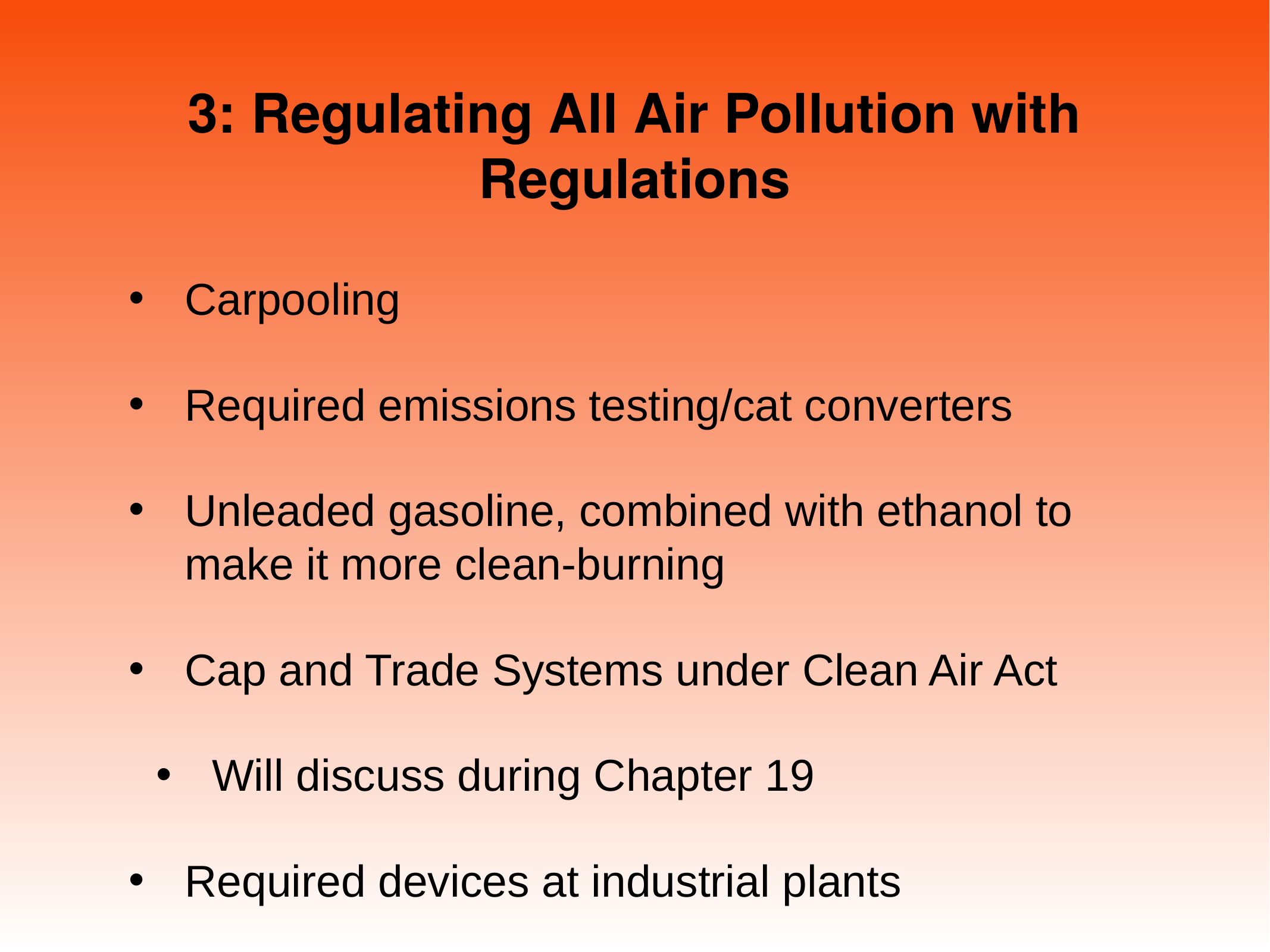

# 3: Regulating All Air Pollution with Regulations
Carpooling
Required emissions testing/cat converters
Unleaded gasoline, combined with ethanol to make it more clean-burning
Cap and Trade Systems under Clean Air Act
Will discuss during Chapter 19
Required devices at industrial plants